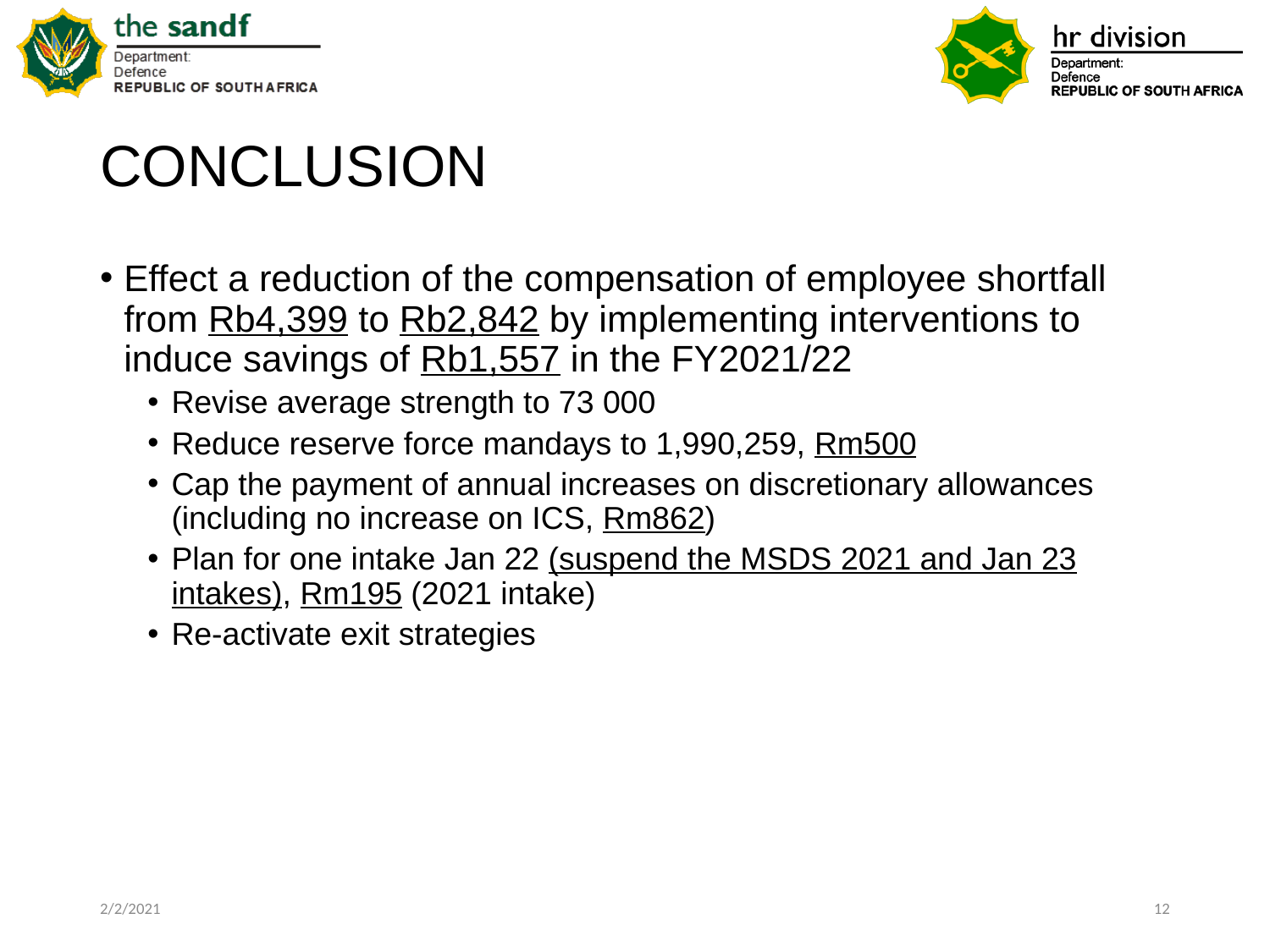

# CONCLUSION
Effect a reduction of the compensation of employee shortfall from Rb4,399 to Rb2,842 by implementing interventions to induce savings of Rb1,557 in the FY2021/22
Revise average strength to 73 000
Reduce reserve force mandays to 1,990,259, Rm500
Cap the payment of annual increases on discretionary allowances (including no increase on ICS, Rm862)
Plan for one intake Jan 22 (suspend the MSDS 2021 and Jan 23 intakes), Rm195 (2021 intake)
Re-activate exit strategies

2/2/2021
12